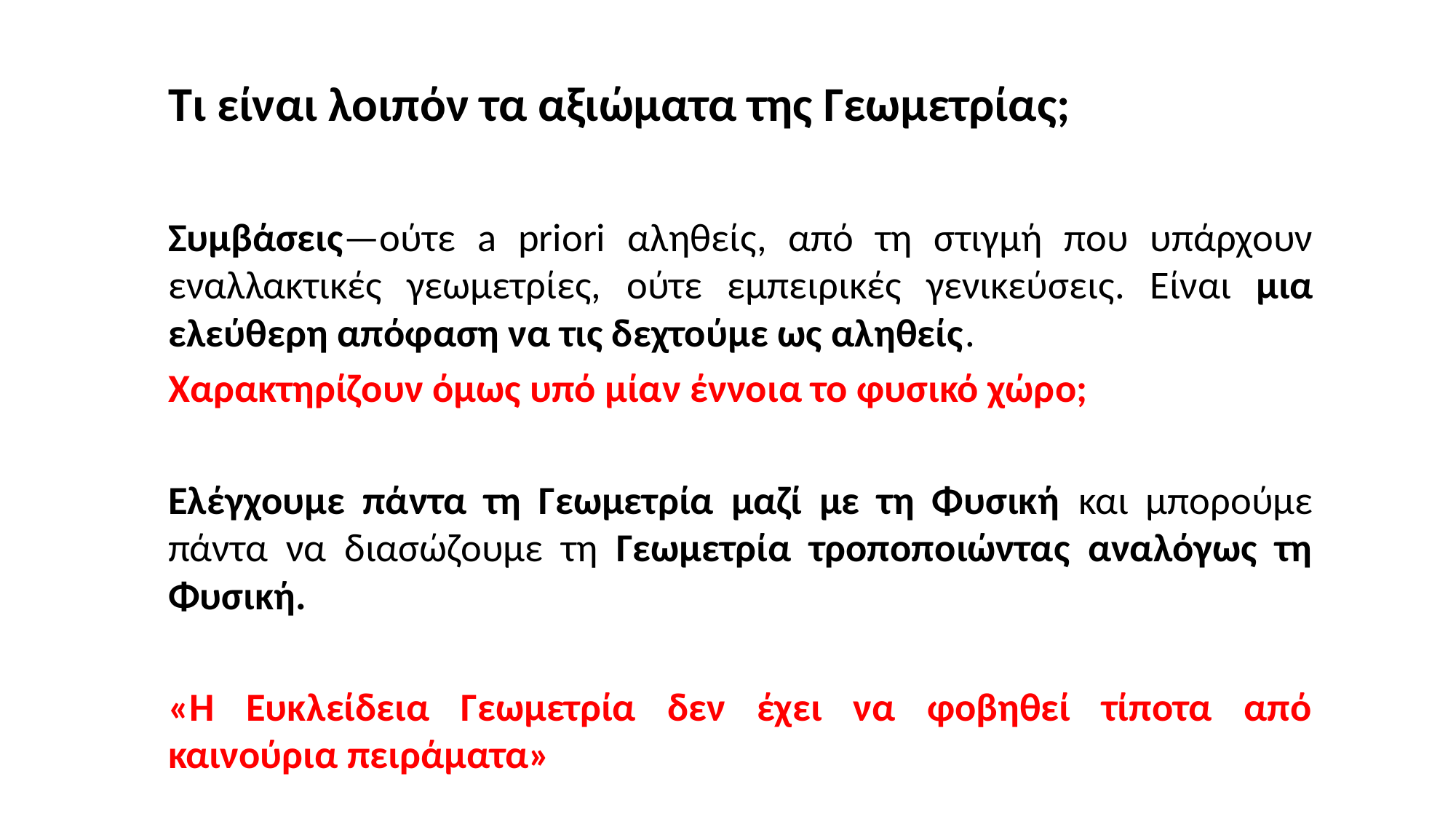

Τι είναι λοιπόν τα αξιώματα της Γεωμετρίας;
Συμβάσεις—ούτε a priori αληθείς, από τη στιγμή που υπάρχουν εναλλακτικές γεωμετρίες, ούτε εμπειρικές γενικεύσεις. Είναι μια ελεύθερη απόφαση να τις δεχτούμε ως αληθείς.
Χαρακτηρίζουν όμως υπό μίαν έννοια το φυσικό χώρο;

Ελέγχουμε πάντα τη Γεωμετρία μαζί με τη Φυσική και μπορούμε πάντα να διασώζουμε τη Γεωμετρία τροποποιώντας αναλόγως τη Φυσική.

«Η Ευκλείδεια Γεωμετρία δεν έχει να φοβηθεί τίποτα από καινούρια πειράματα»